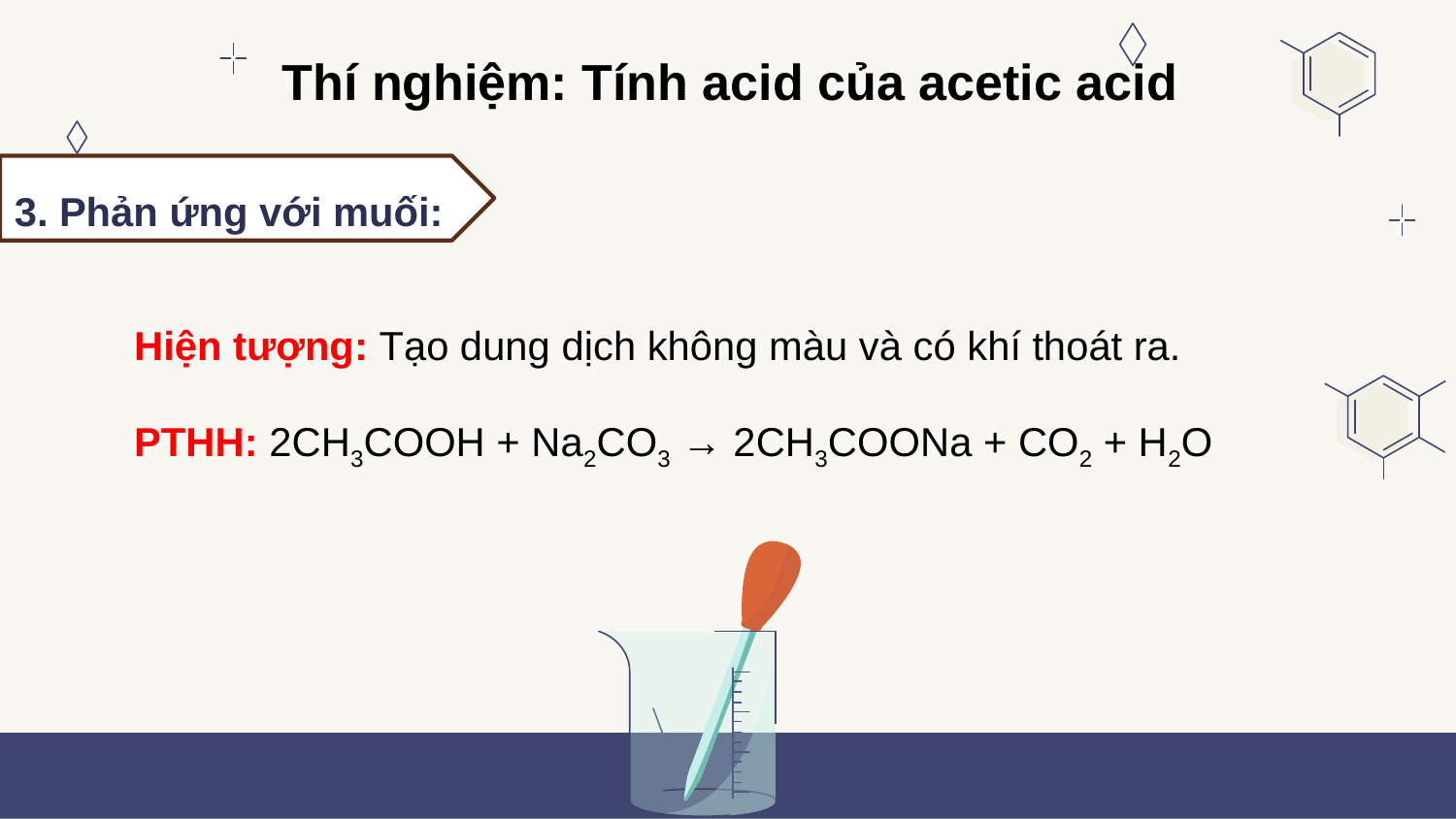

Thí nghiệm: Tính acid của acetic acid
3. Phản ứng với muối:
Hiện tượng: Tạo dung dịch không màu và có khí thoát ra.
PTHH: 2CH3COOH + Na2CO3 → 2CH3COONa + CO2 + H2O